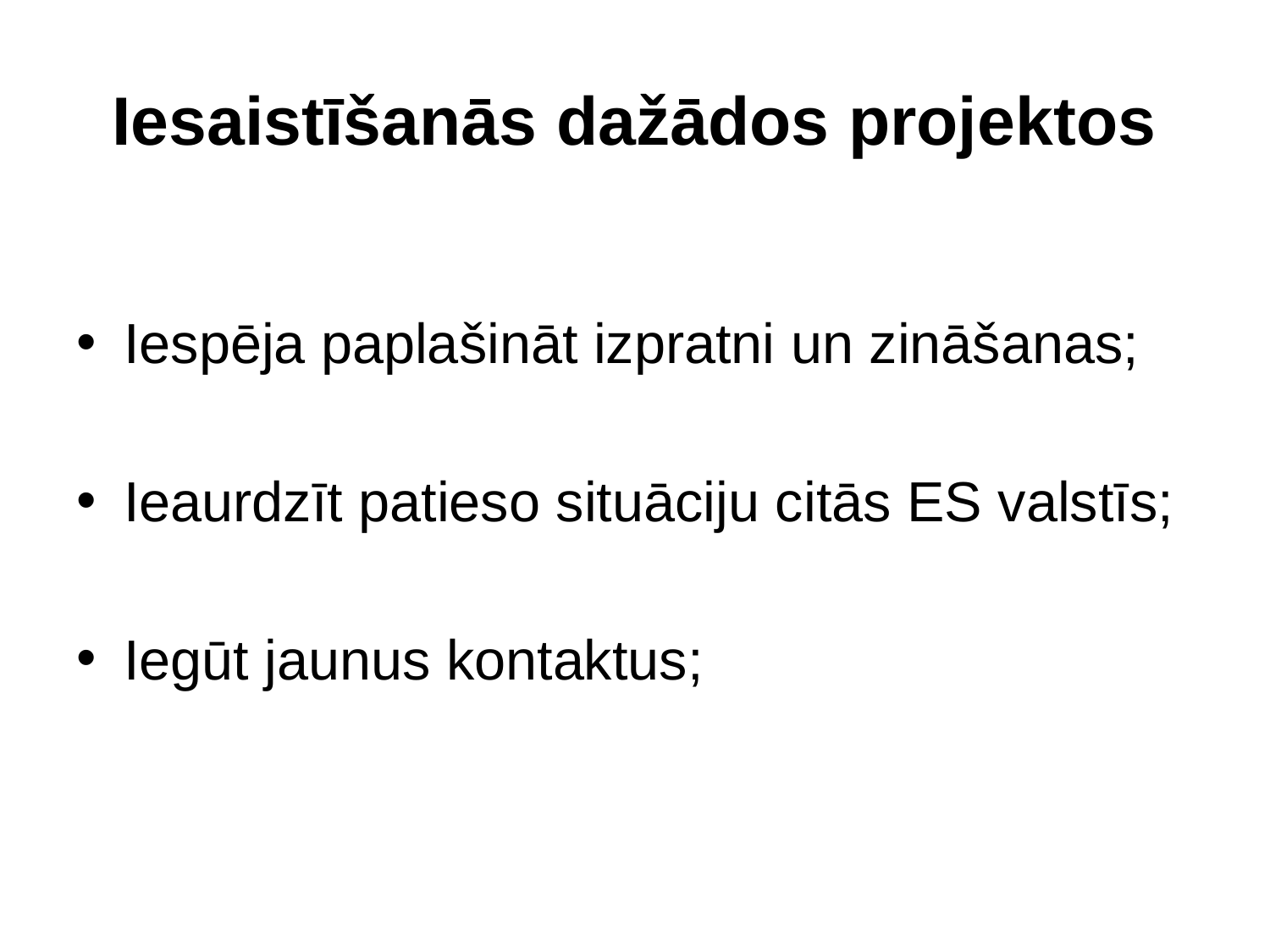

# Iesaistīšanās dažādos projektos

Iespēja paplašināt izpratni un zināšanas;

Ieaurdzīt patieso situāciju citās ES valstīs;

Iegūt jaunus kontaktus;